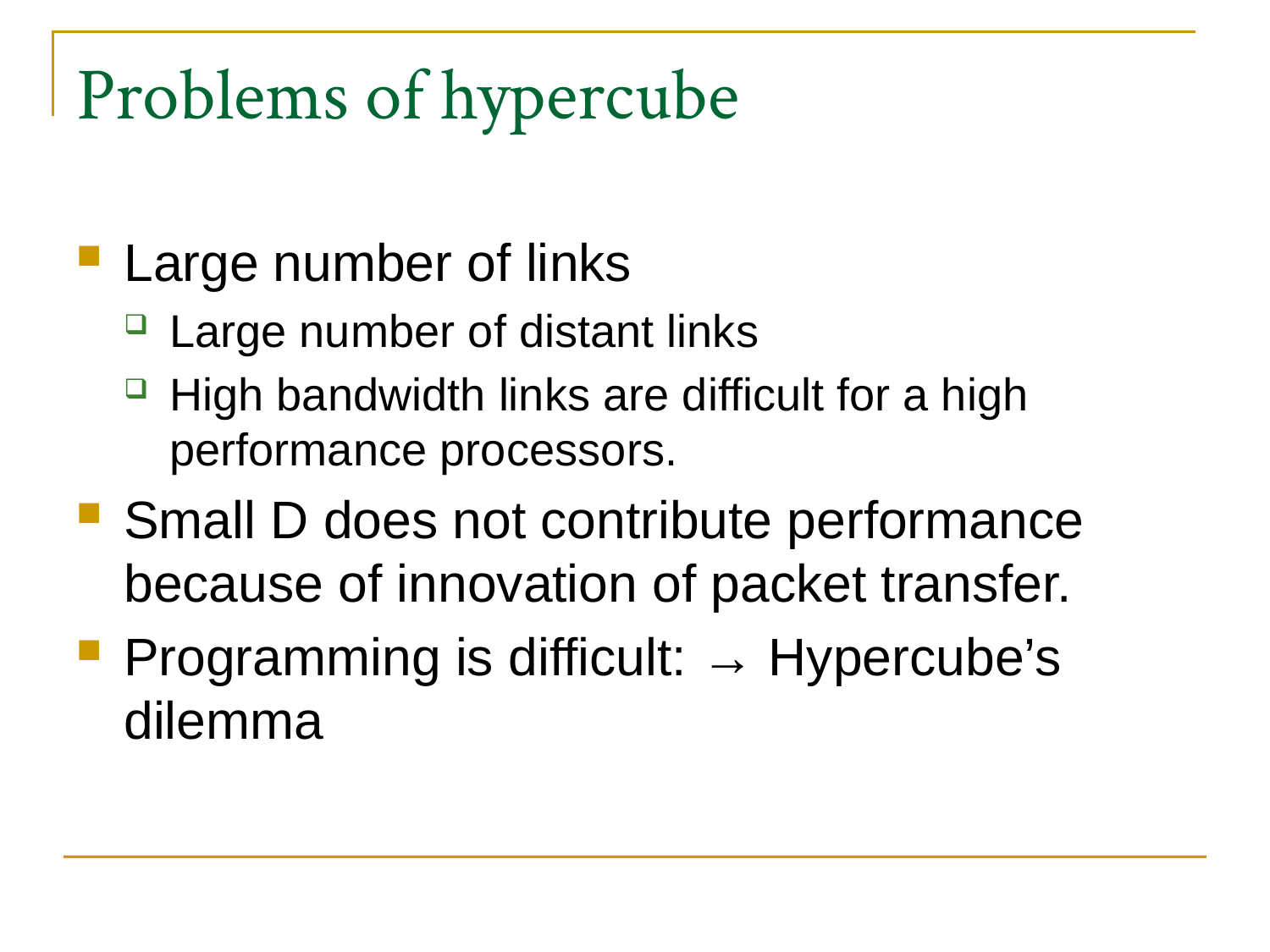

# Problems of hypercube
Large number of links
Large number of distant links
High bandwidth links are difficult for a high performance processors.
Small D does not contribute performance because of innovation of packet transfer.
Programming is difficult: → Hypercube’s dilemma